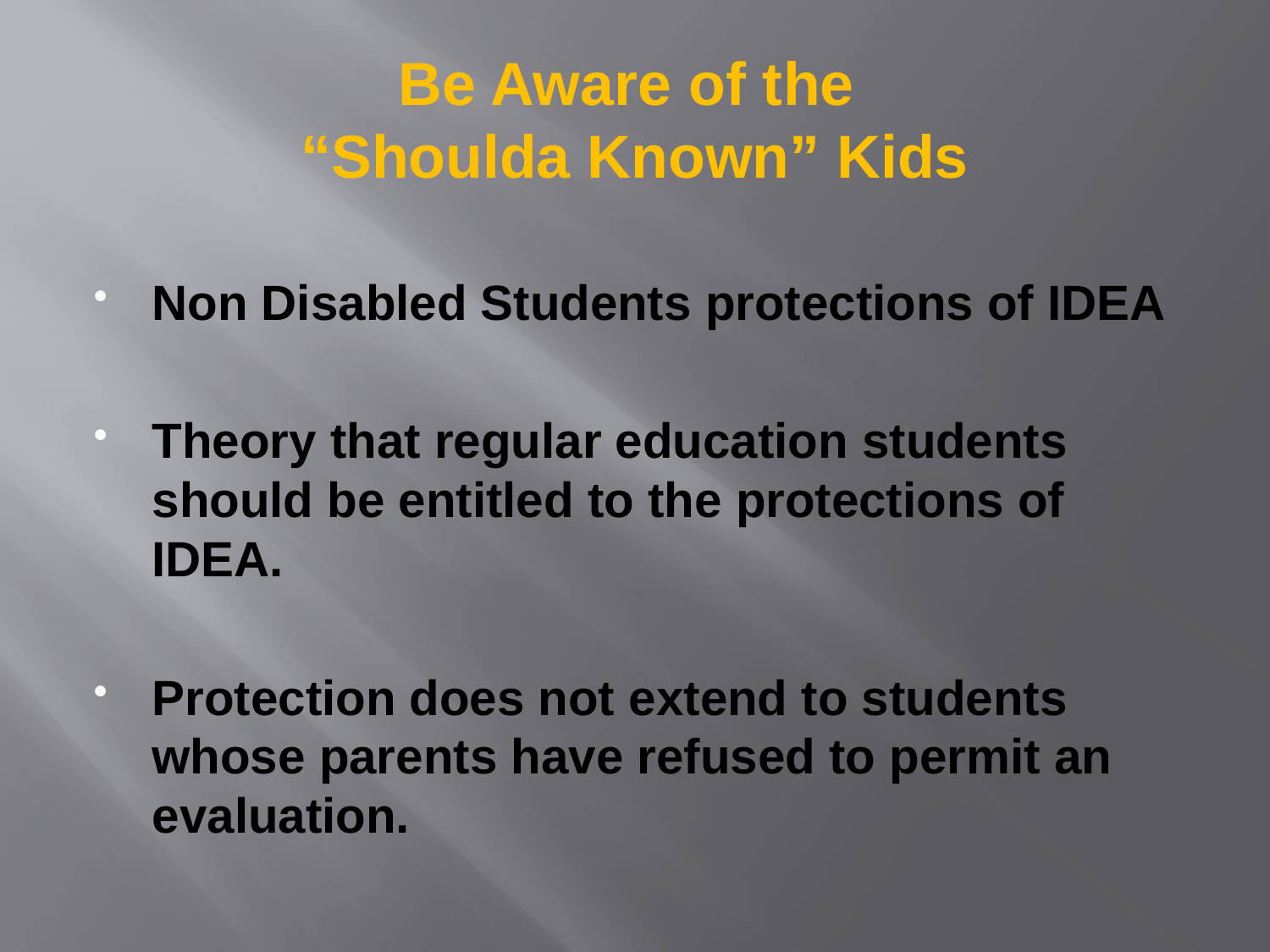

# Be Aware of the “Shoulda Known” Kids
Non Disabled Students protections of IDEA

Theory that regular education students should be entitled to the protections of IDEA.

Protection does not extend to students whose parents have refused to permit an evaluation.